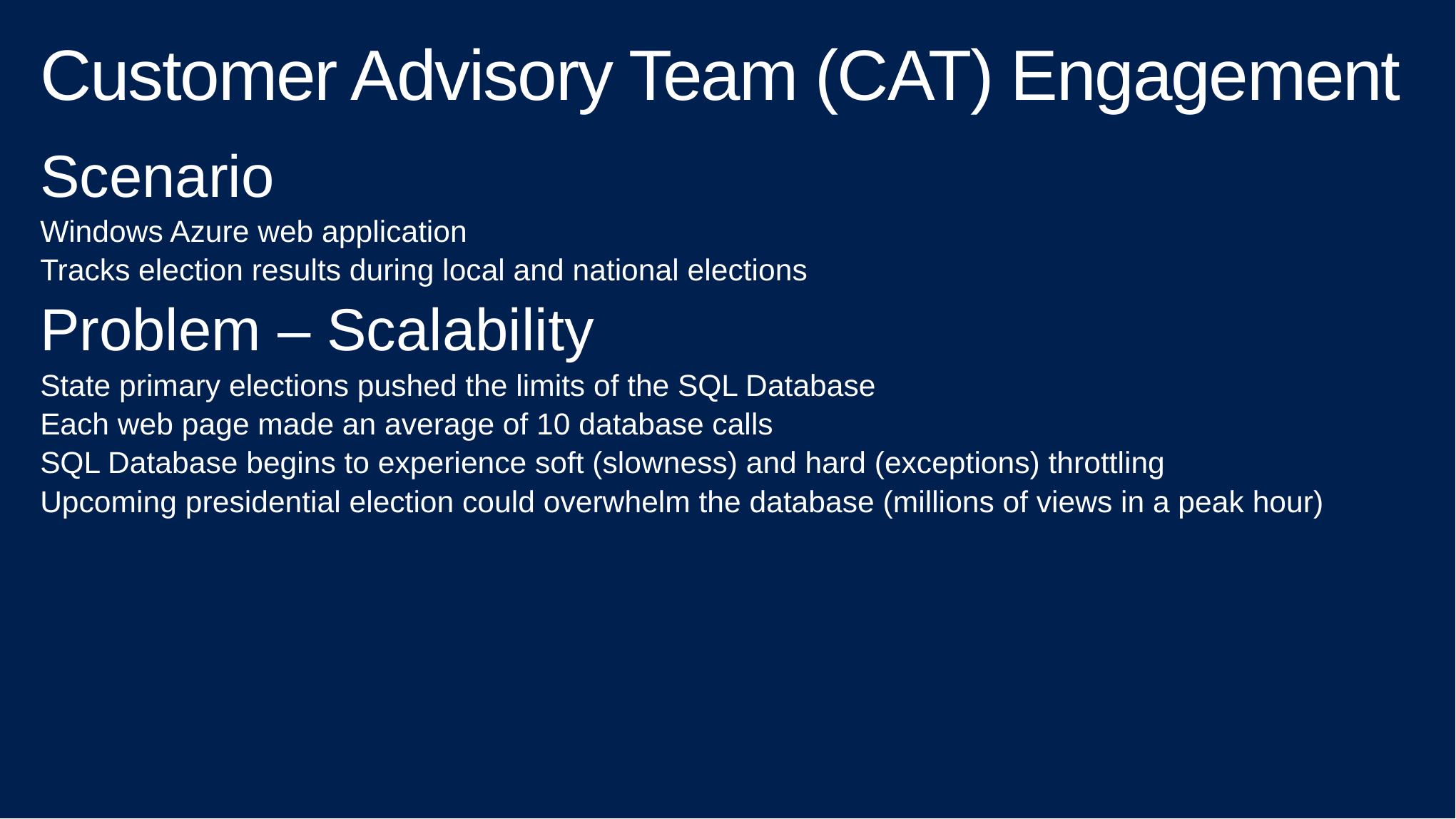

# Customer Advisory Team (CAT) Engagement
Scenario
Windows Azure web application
Tracks election results during local and national elections
Problem – Scalability
State primary elections pushed the limits of the SQL Database
Each web page made an average of 10 database calls
SQL Database begins to experience soft (slowness) and hard (exceptions) throttling
Upcoming presidential election could overwhelm the database (millions of views in a peak hour)